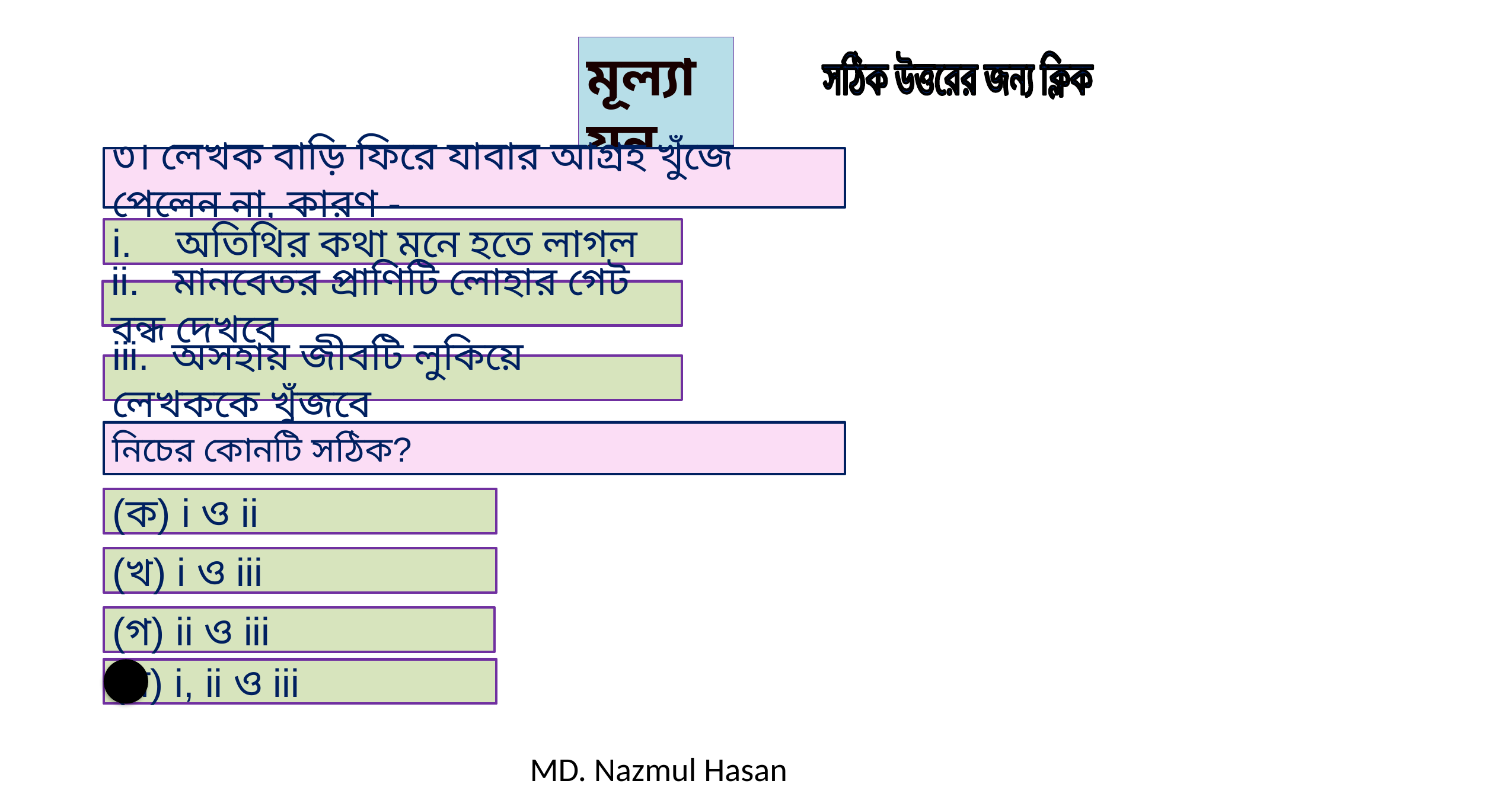

মূল্যায়ন
সঠিক উত্তরের জন্য ক্লিক
৩। লেখক বাড়ি ফিরে যাবার আগ্রহ খুঁজে পেলেন না, কারণ -
i.    অতিথির কথা মনে হতে লাগল
ii.   মানবেতর প্রাণিটি লোহার গেট বন্ধ দেখবে
iii.  অসহায় জীবটি লুকিয়ে লেখককে খুঁজবে
নিচের কোনটি সঠিক?
(ক) i ও ii
(খ) i ও iii
(গ) ii ও iii
(ঘ) i, ii ও iii

MD. Nazmul Hasan